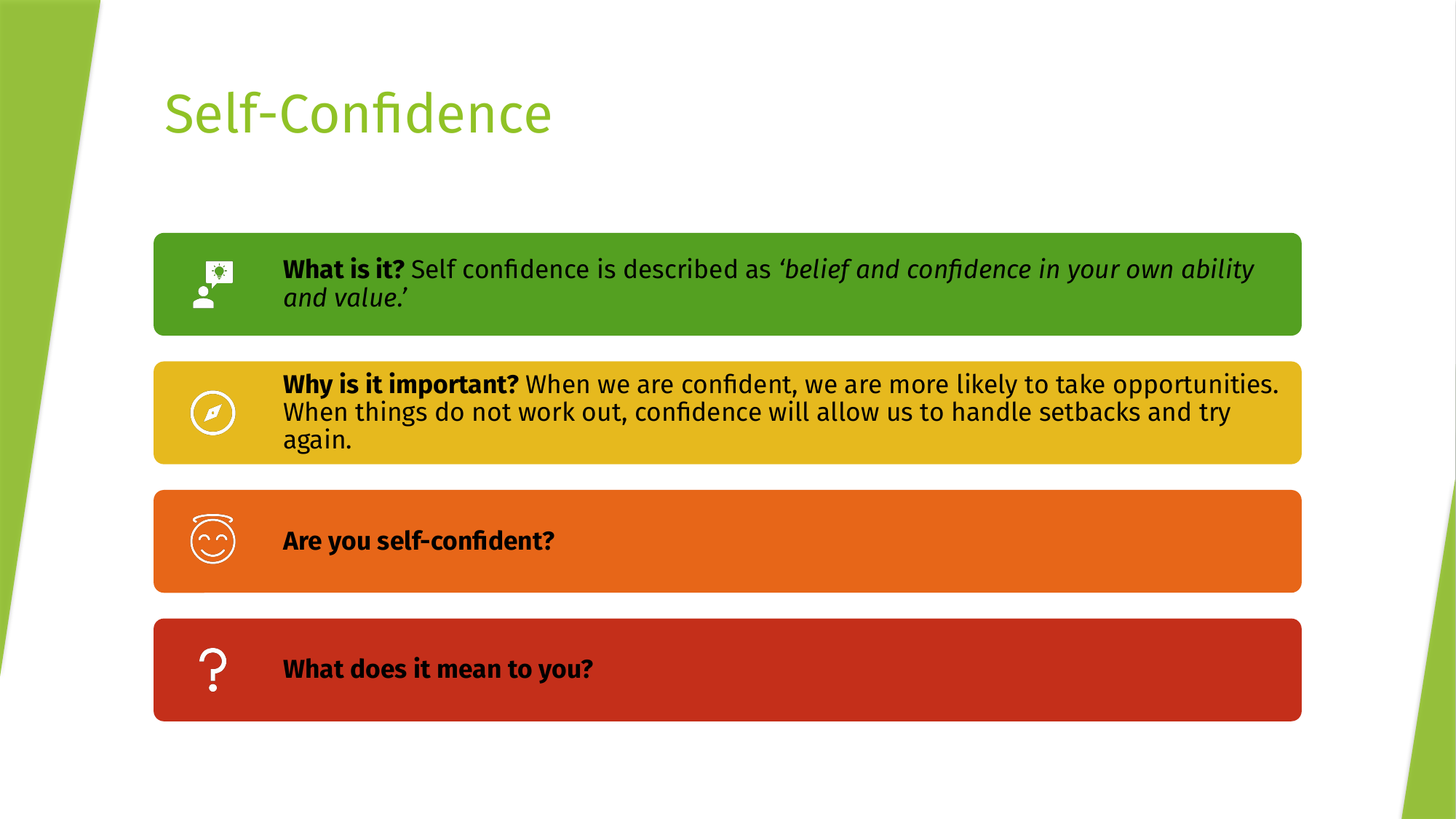

# Self-Confidence
What is it? Self confidence is described as ‘belief and confidence in your own ability and value.’
Why is it important? When we are confident, we are more likely to take opportunities. When things do not work out, confidence will allow us to handle setbacks and try again.
Are you self-confident?
What does it mean to you?